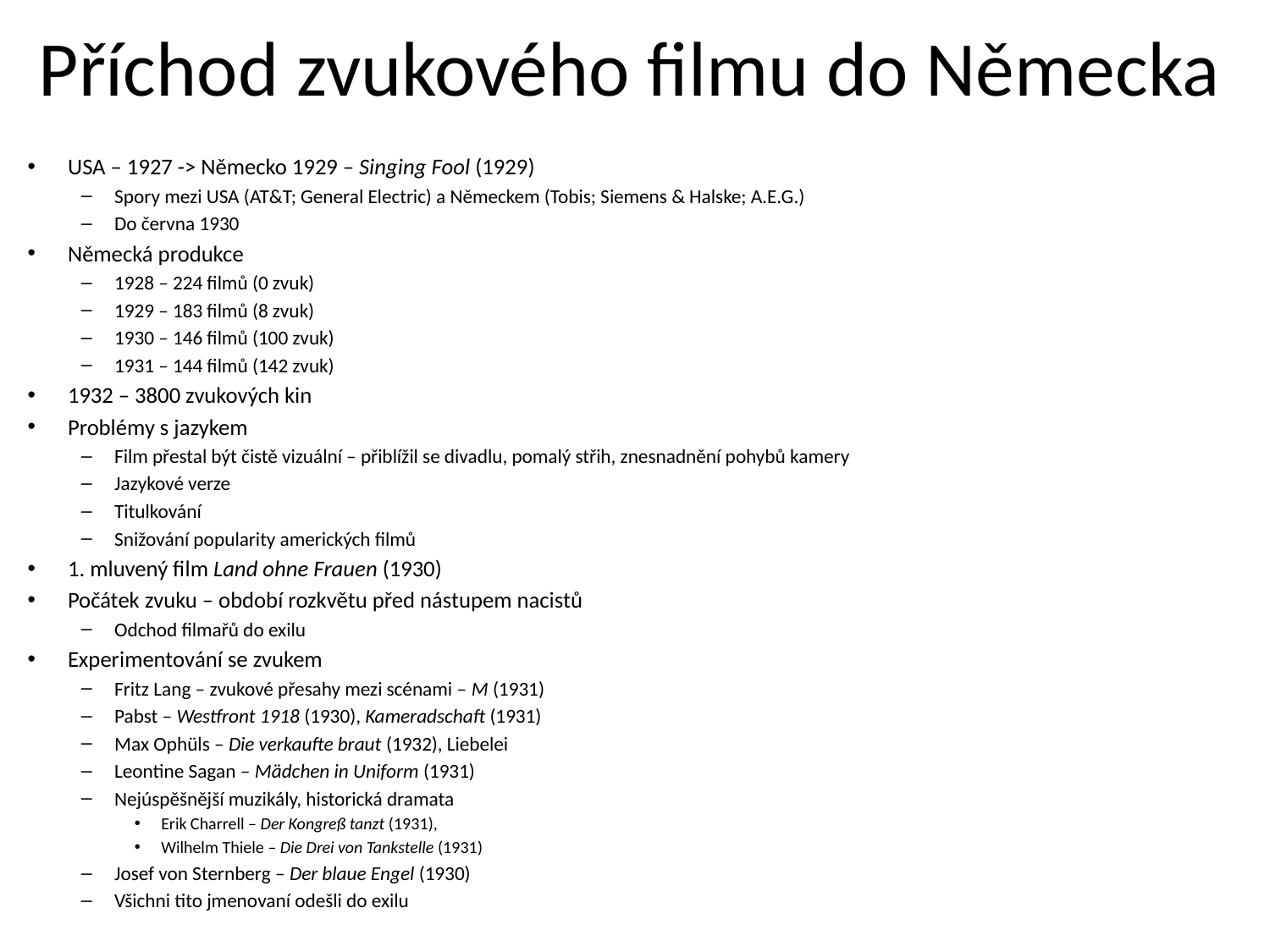

# Příchod zvukového filmu do Německa
USA – 1927 -> Německo 1929 – Singing Fool (1929)
Spory mezi USA (AT&T; General Electric) a Německem (Tobis; Siemens & Halske; A.E.G.)
Do června 1930
Německá produkce
1928 – 224 filmů (0 zvuk)
1929 – 183 filmů (8 zvuk)
1930 – 146 filmů (100 zvuk)
1931 – 144 filmů (142 zvuk)
1932 – 3800 zvukových kin
Problémy s jazykem
Film přestal být čistě vizuální – přiblížil se divadlu, pomalý střih, znesnadnění pohybů kamery
Jazykové verze
Titulkování
Snižování popularity amerických filmů
1. mluvený film Land ohne Frauen (1930)
Počátek zvuku – období rozkvětu před nástupem nacistů
Odchod filmařů do exilu
Experimentování se zvukem
Fritz Lang – zvukové přesahy mezi scénami – M (1931)
Pabst – Westfront 1918 (1930), Kameradschaft (1931)
Max Ophüls – Die verkaufte braut (1932), Liebelei
Leontine Sagan – Mädchen in Uniform (1931)
Nejúspěšnější muzikály, historická dramata
Erik Charrell – Der Kongreß tanzt (1931),
Wilhelm Thiele – Die Drei von Tankstelle (1931)
Josef von Sternberg – Der blaue Engel (1930)
Všichni tito jmenovaní odešli do exilu